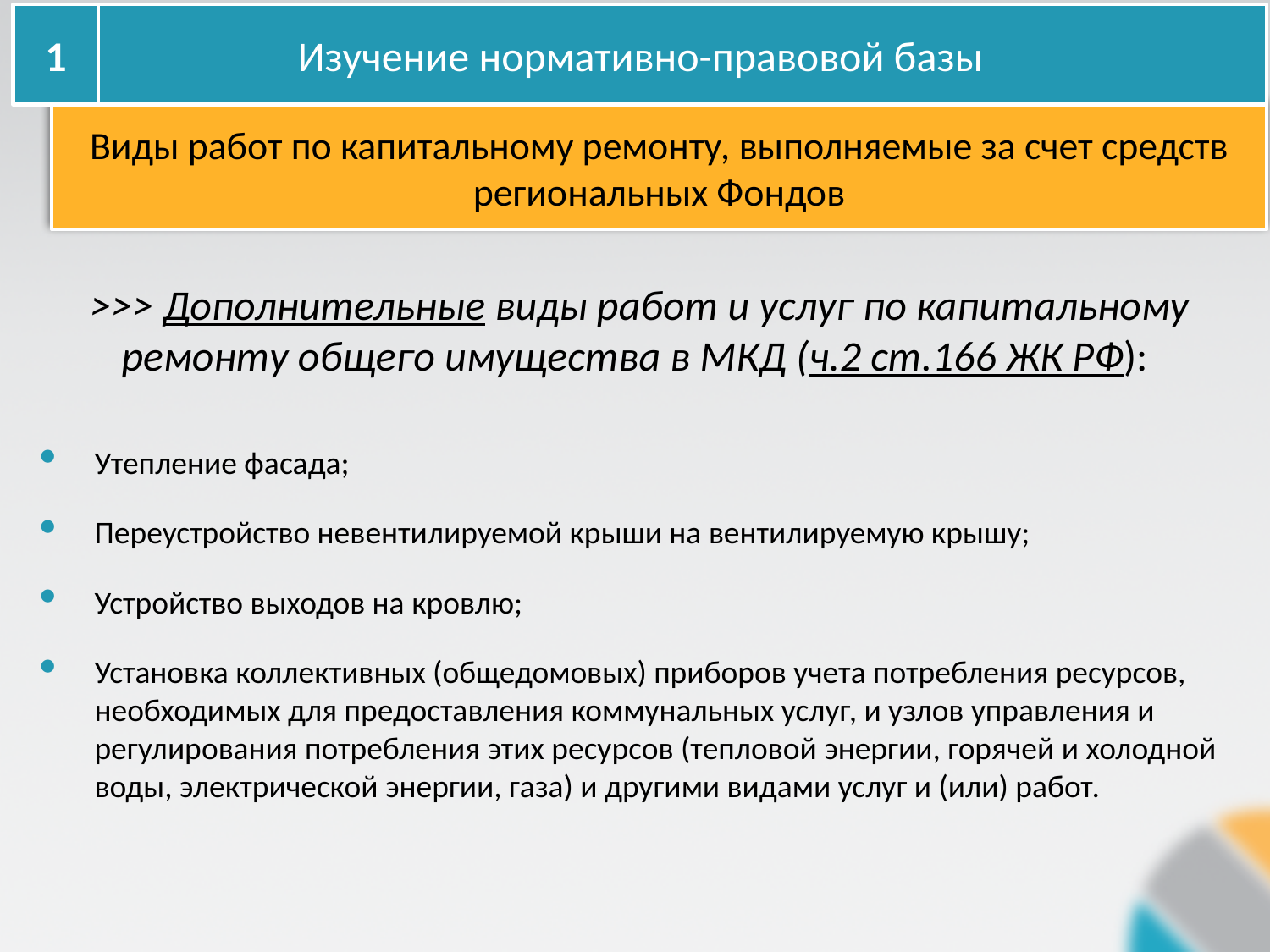

1
Изучение нормативно-правовой базы
Виды работ по капитальному ремонту, выполняемые за счет средств региональных Фондов
>>> Дополнительные виды работ и услуг по капитальному ремонту общего имущества в МКД (ч.2 ст.166 ЖК РФ):
Утепление фасада;
Переустройство невентилируемой крыши на вентилируемую крышу;
Устройство выходов на кровлю;
Установка коллективных (общедомовых) приборов учета потребления ресурсов, необходимых для предоставления коммунальных услуг, и узлов управления и регулирования потребления этих ресурсов (тепловой энергии, горячей и холодной воды, электрической энергии, газа) и другими видами услуг и (или) работ.